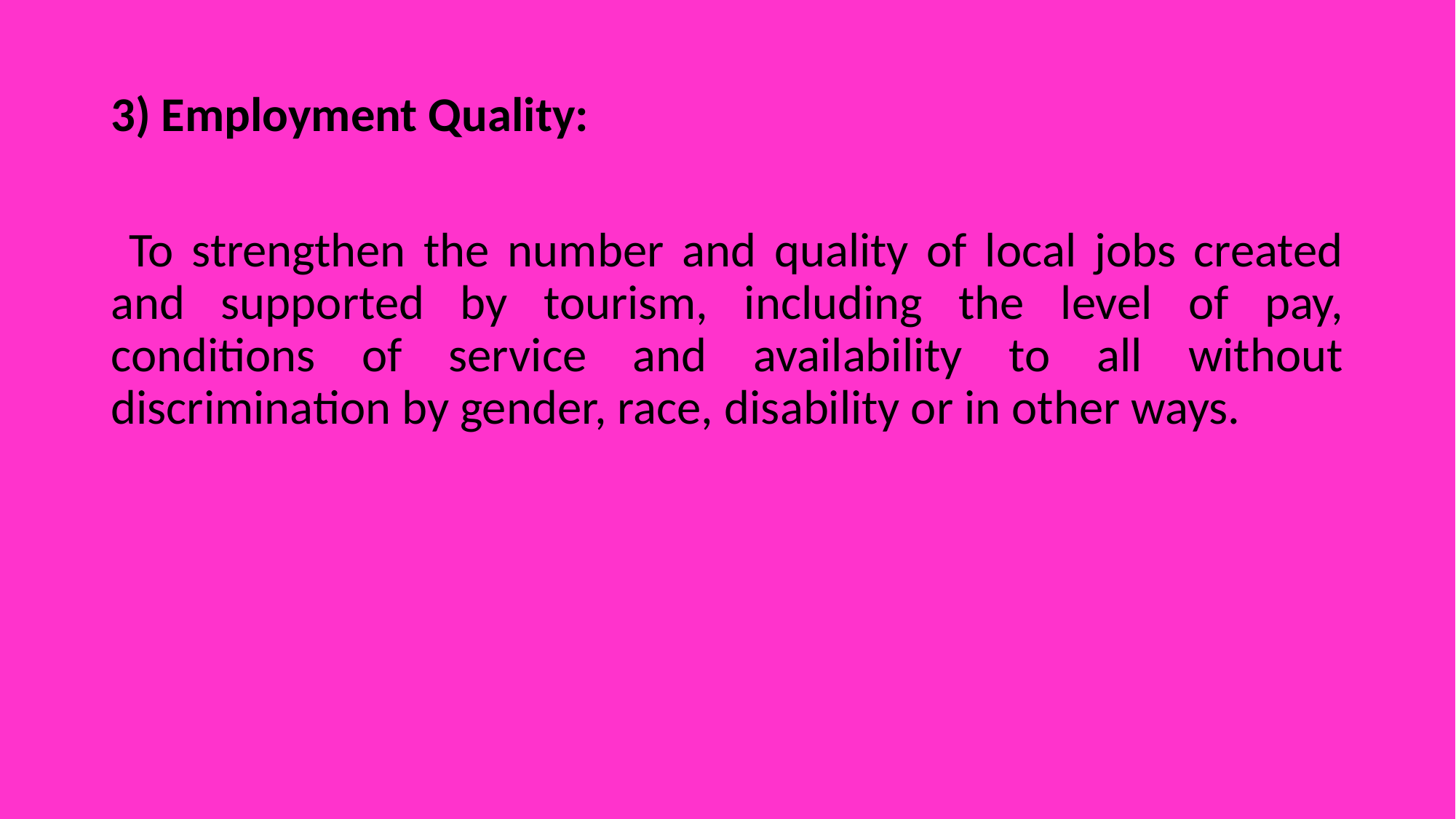

3) Employment Quality:

 To strengthen the number and quality of local jobs created and supported by tourism, including the level of pay, conditions of service and availability to all without discrimination by gender, race, disability or in other ways.